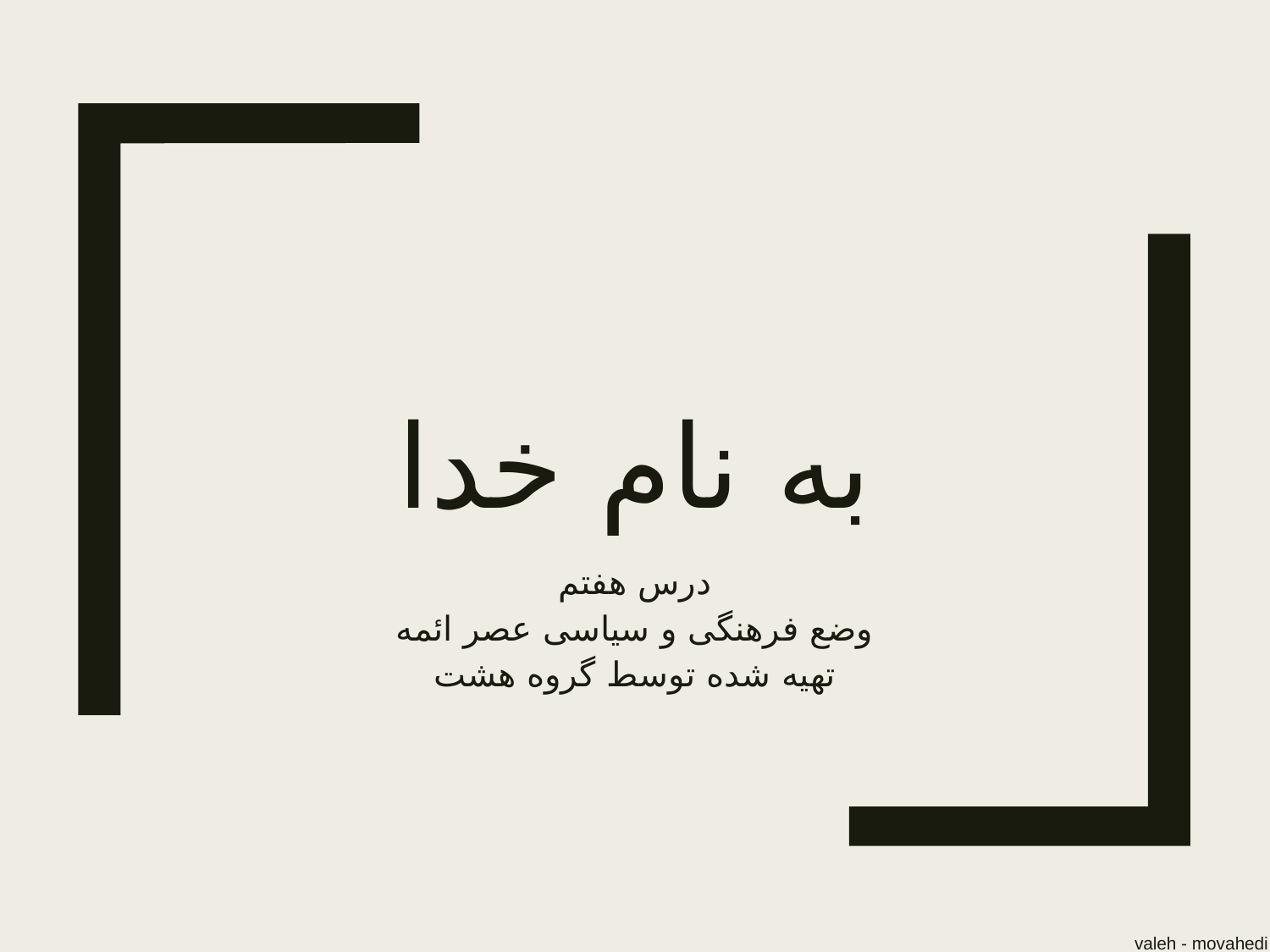

# به نام خدا
درس هفتم
وضع فرهنگی و سیاسی عصر ائمه
تهیه شده توسط گروه هشت
valeh - movahedi